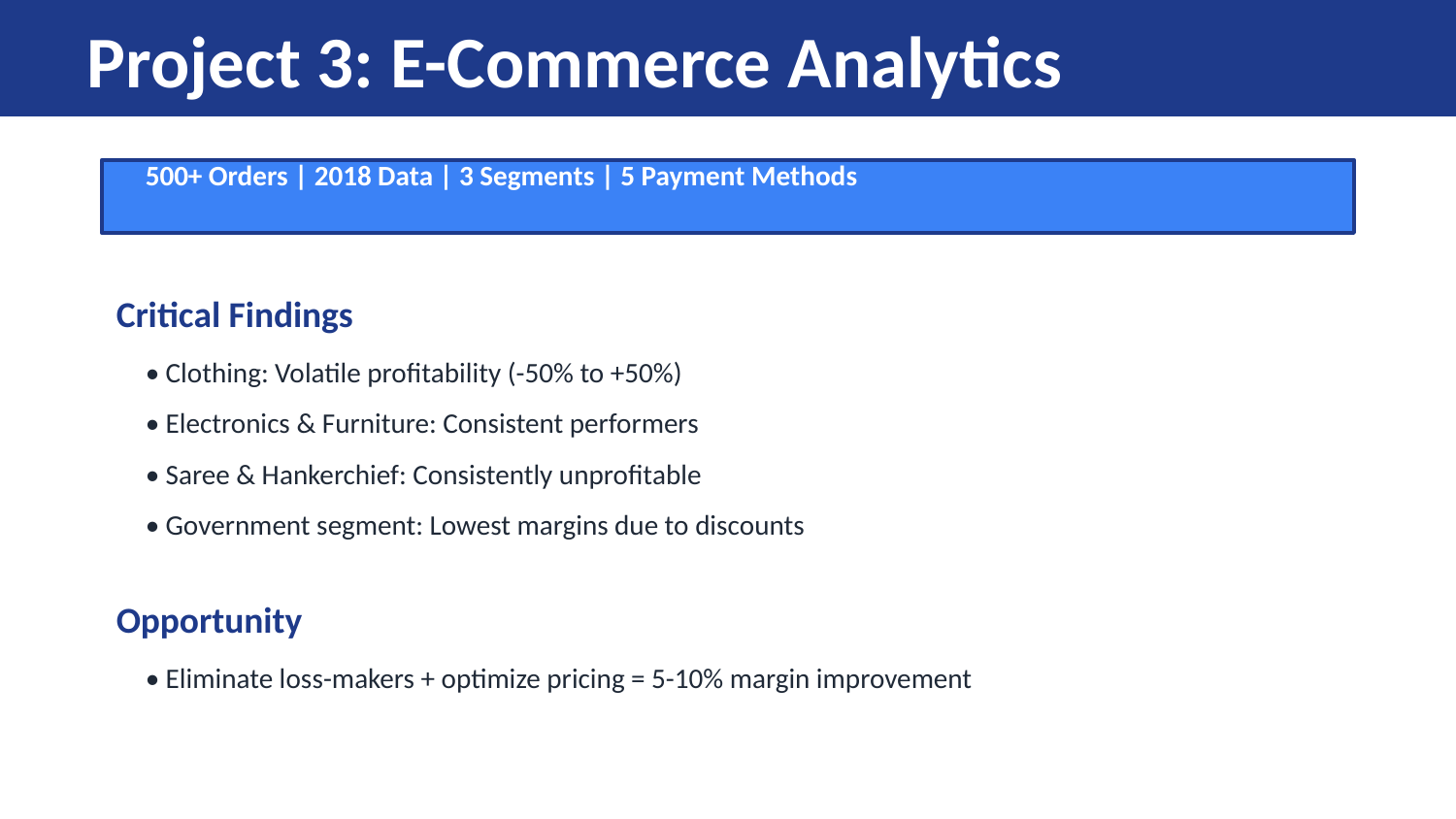

Project 3: E-Commerce Analytics

500+ Orders | 2018 Data | 3 Segments | 5 Payment Methods
Critical Findings
• Clothing: Volatile profitability (-50% to +50%)
• Electronics & Furniture: Consistent performers
• Saree & Hankerchief: Consistently unprofitable
• Government segment: Lowest margins due to discounts
Opportunity
• Eliminate loss-makers + optimize pricing = 5-10% margin improvement